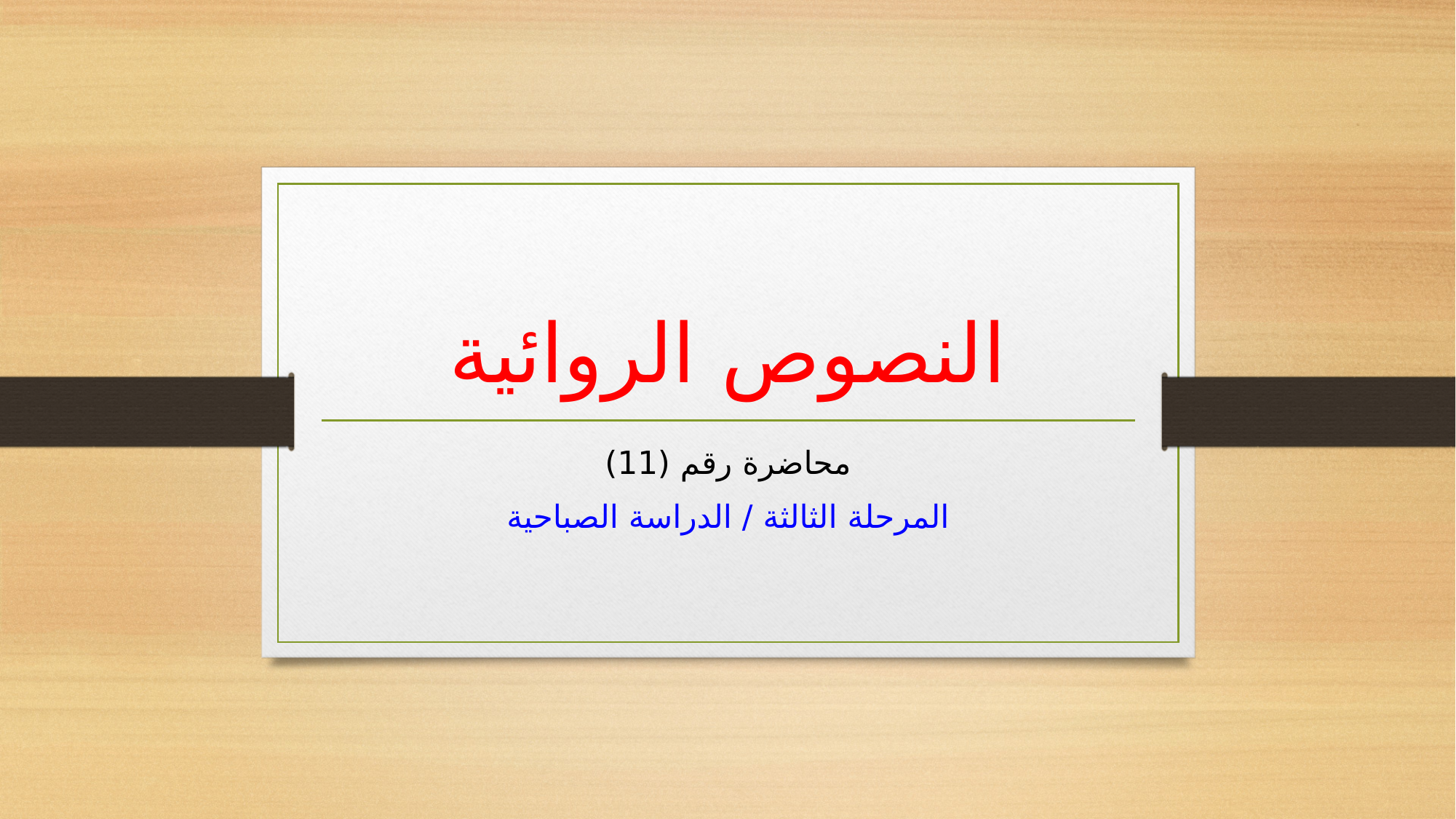

# النصوص الروائية
محاضرة رقم (11)
المرحلة الثالثة / الدراسة الصباحية